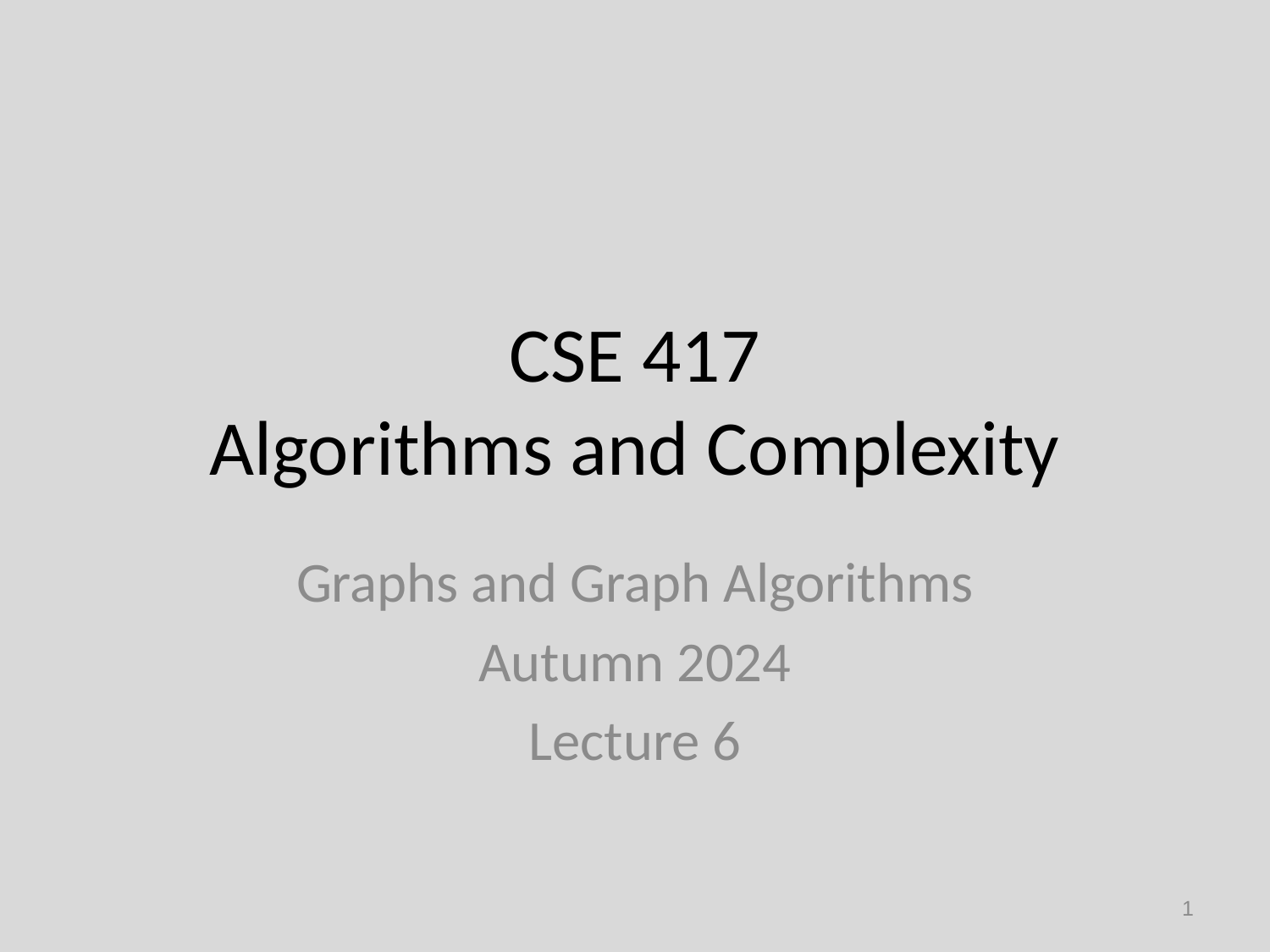

# CSE 417 Algorithms and Complexity
Graphs and Graph Algorithms
Autumn 2024
Lecture 6
1